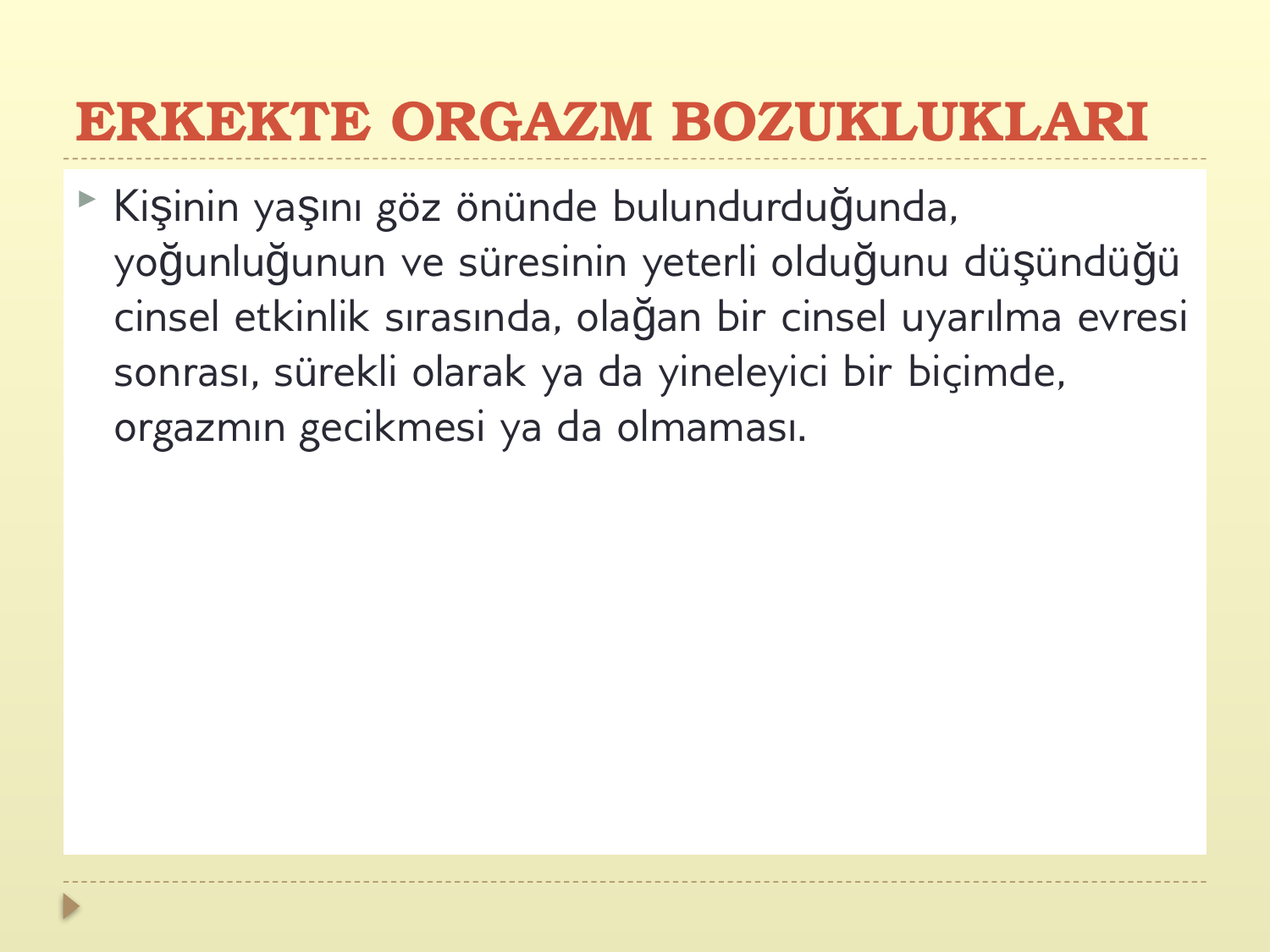

# ERKEKTE ORGAZM BOZUKLUKLARI
Kişinin yaşını göz önünde bulundurduğunda, yoğunluğunun ve süresinin yeterli olduğunu düşündüğü cinsel etkinlik sırasında, olağan bir cinsel uyarılma evresi sonrası, sürekli olarak ya da yineleyici bir biçimde, orgazmın gecikmesi ya da olmaması.